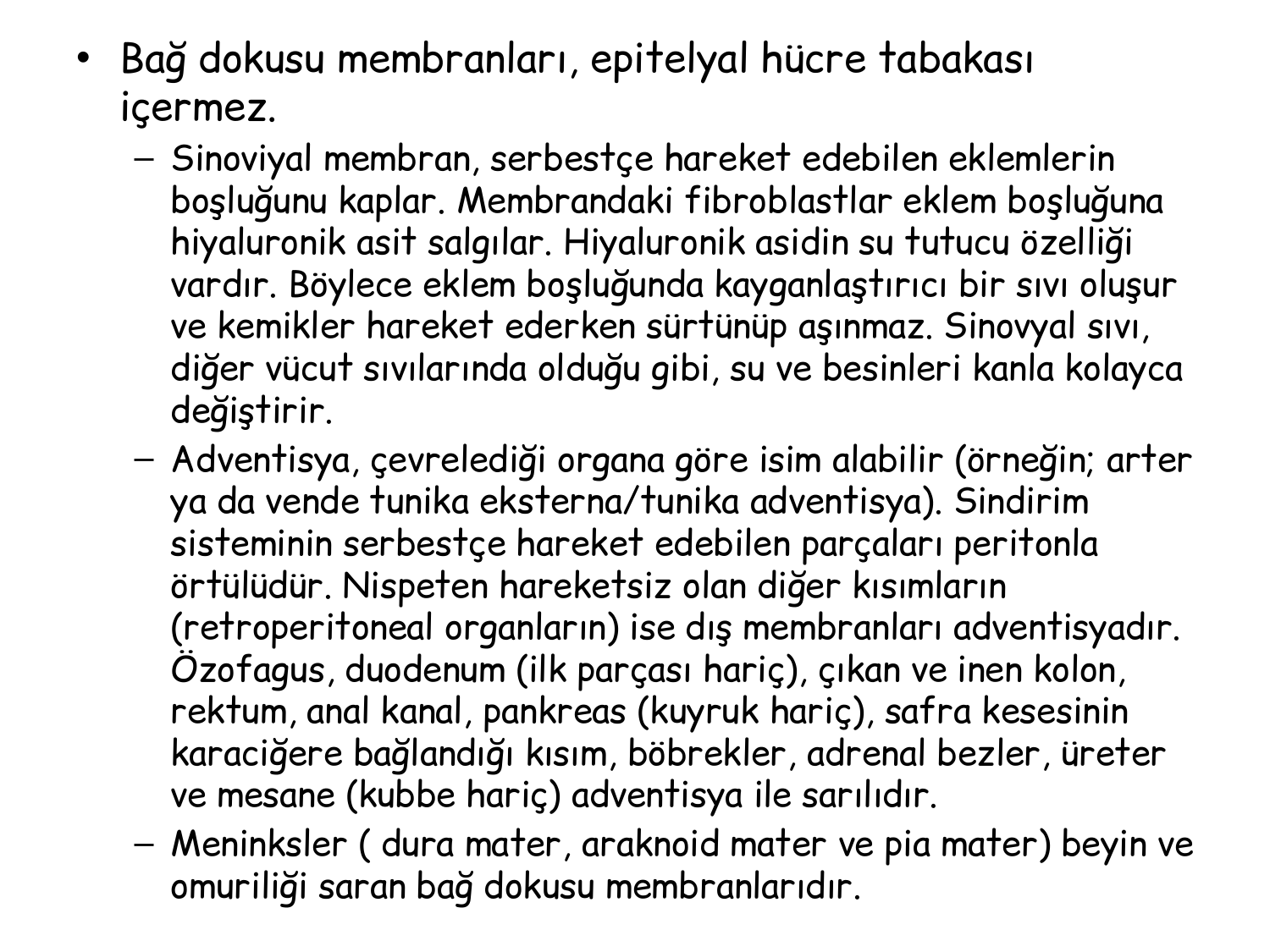

Bağ dokusu membranları, epitelyal hücre tabakası içermez.
Sinoviyal membran, serbestçe hareket edebilen eklemlerin boşluğunu kaplar. Membrandaki fibroblastlar eklem boşluğuna hiyaluronik asit salgılar. Hiyaluronik asidin su tutucu özelliği vardır. Böylece eklem boşluğunda kayganlaştırıcı bir sıvı oluşur ve kemikler hareket ederken sürtünüp aşınmaz. Sinovyal sıvı, diğer vücut sıvılarında olduğu gibi, su ve besinleri kanla kolayca değiştirir.
Adventisya, çevrelediği organa göre isim alabilir (örneğin; arter ya da vende tunika eksterna/tunika adventisya). Sindirim sisteminin serbestçe hareket edebilen parçaları peritonla örtülüdür. Nispeten hareketsiz olan diğer kısımların (retroperitoneal organların) ise dış membranları adventisyadır. Özofagus, duodenum (ilk parçası hariç), çıkan ve inen kolon, rektum, anal kanal, pankreas (kuyruk hariç), safra kesesinin karaciğere bağlandığı kısım, böbrekler, adrenal bezler, üreter ve mesane (kubbe hariç) adventisya ile sarılıdır.
Meninksler ( dura mater, araknoid mater ve pia mater) beyin ve omuriliği saran bağ dokusu membranlarıdır.